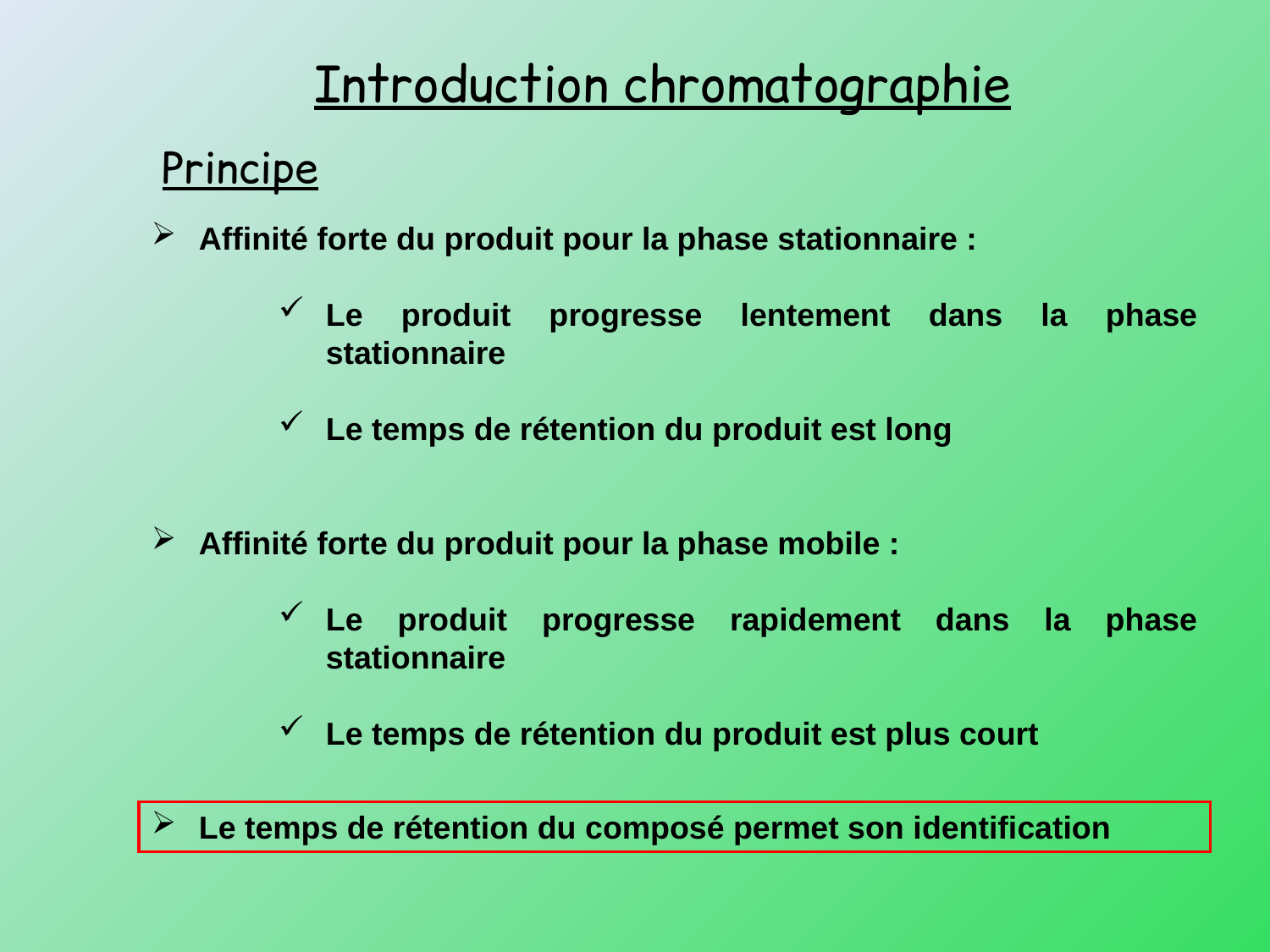

Introduction chromatographie
Principe
Affinité forte du produit pour la phase stationnaire :

Le produit progresse lentement dans la phase stationnaire

Le temps de rétention du produit est long

Affinité forte du produit pour la phase mobile :

Le produit progresse rapidement dans la phase stationnaire

Le temps de rétention du produit est plus court
Le temps de rétention du composé permet son identification